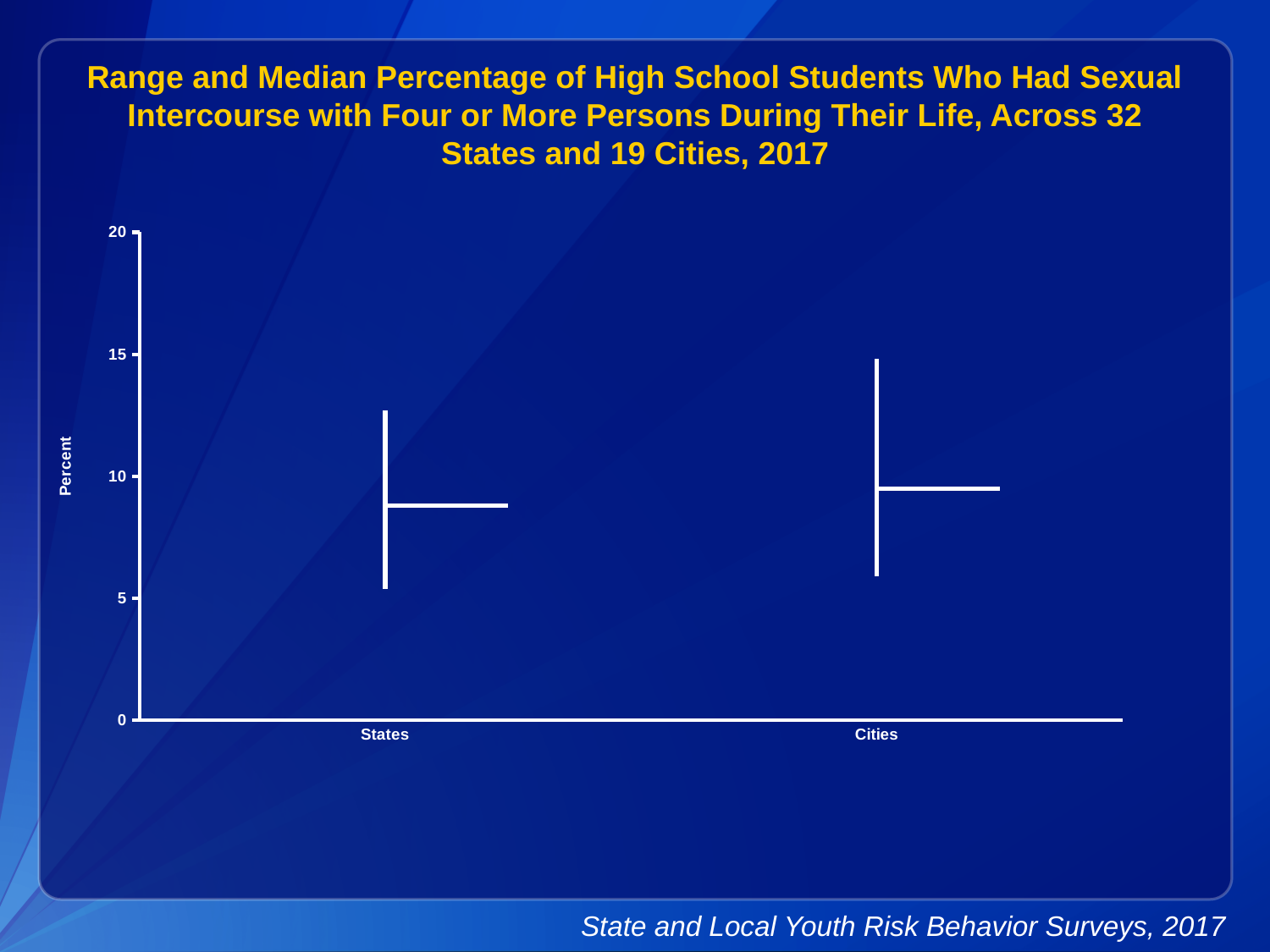

Range and Median Percentage of High School Students Who Had Sexual Intercourse with Four or More Persons During Their Life, Across 32 States and 19 Cities, 2017

[unsupported chart]

State and Local Youth Risk Behavior Surveys, 2017